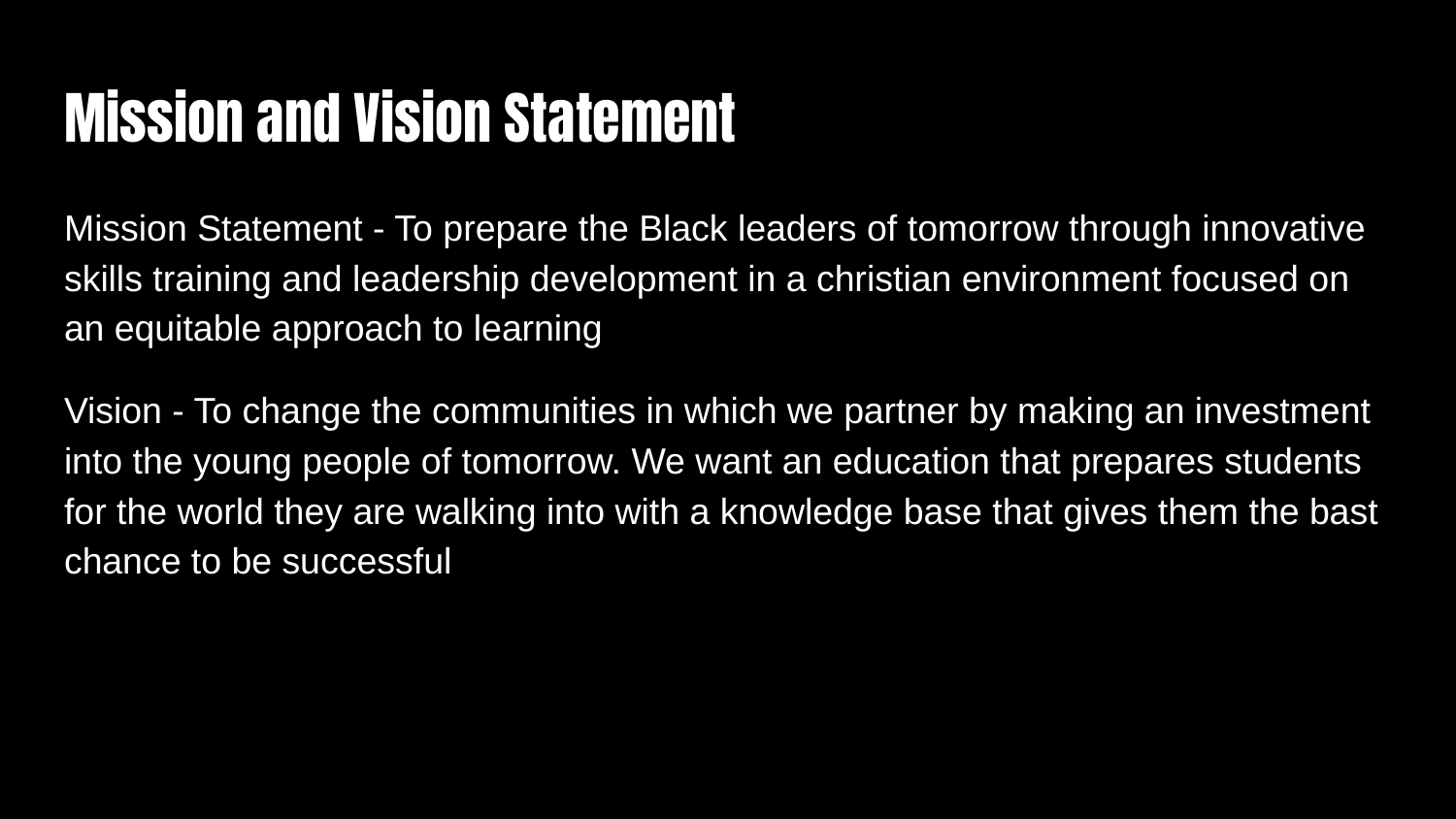

# Mission and Vision Statement
Mission Statement - To prepare the Black leaders of tomorrow through innovative skills training and leadership development in a christian environment focused on an equitable approach to learning
Vision - To change the communities in which we partner by making an investment into the young people of tomorrow. We want an education that prepares students for the world they are walking into with a knowledge base that gives them the bast chance to be successful